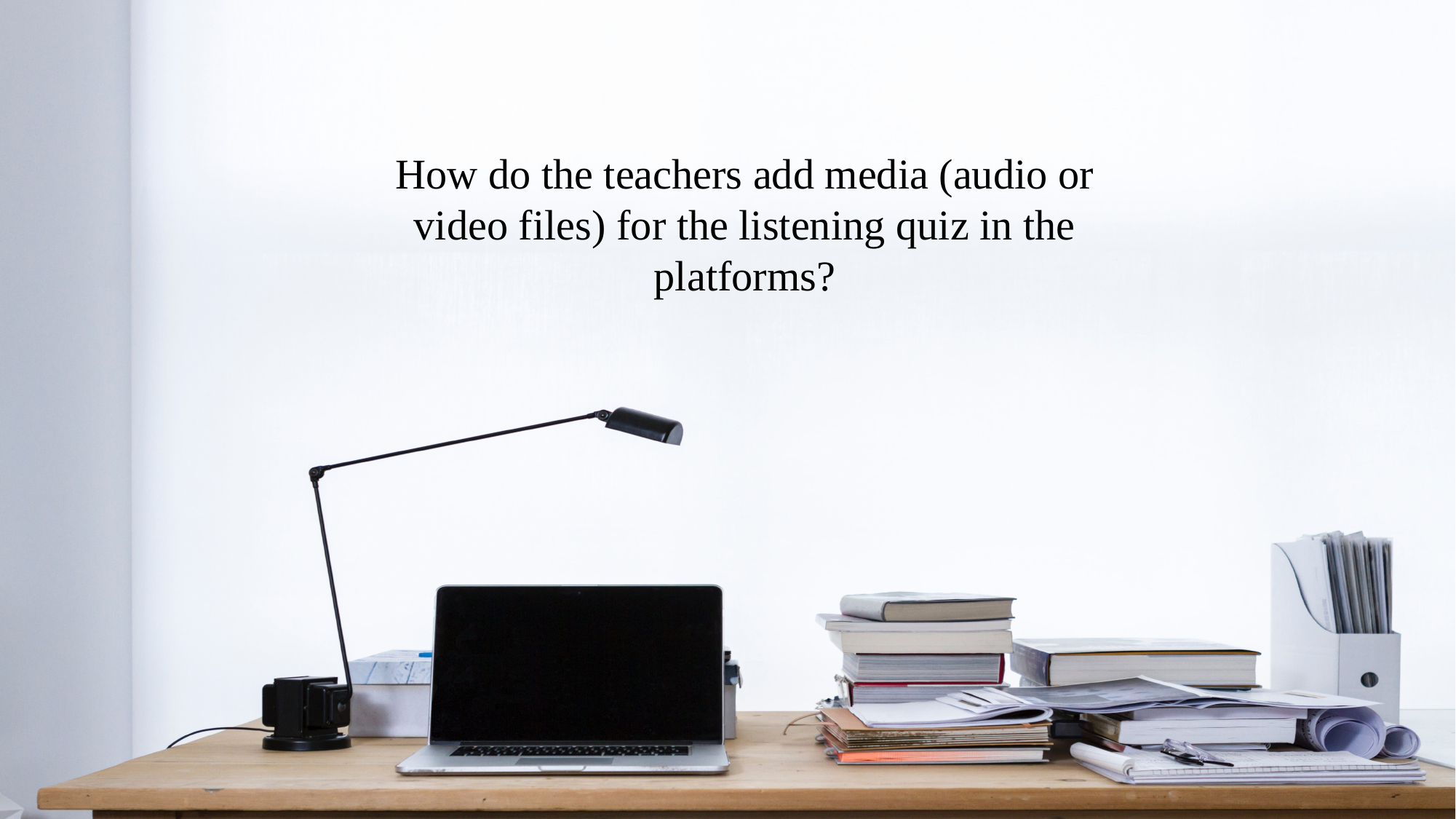

How do the teachers add media (audio or video files) for the listening quiz in the platforms?